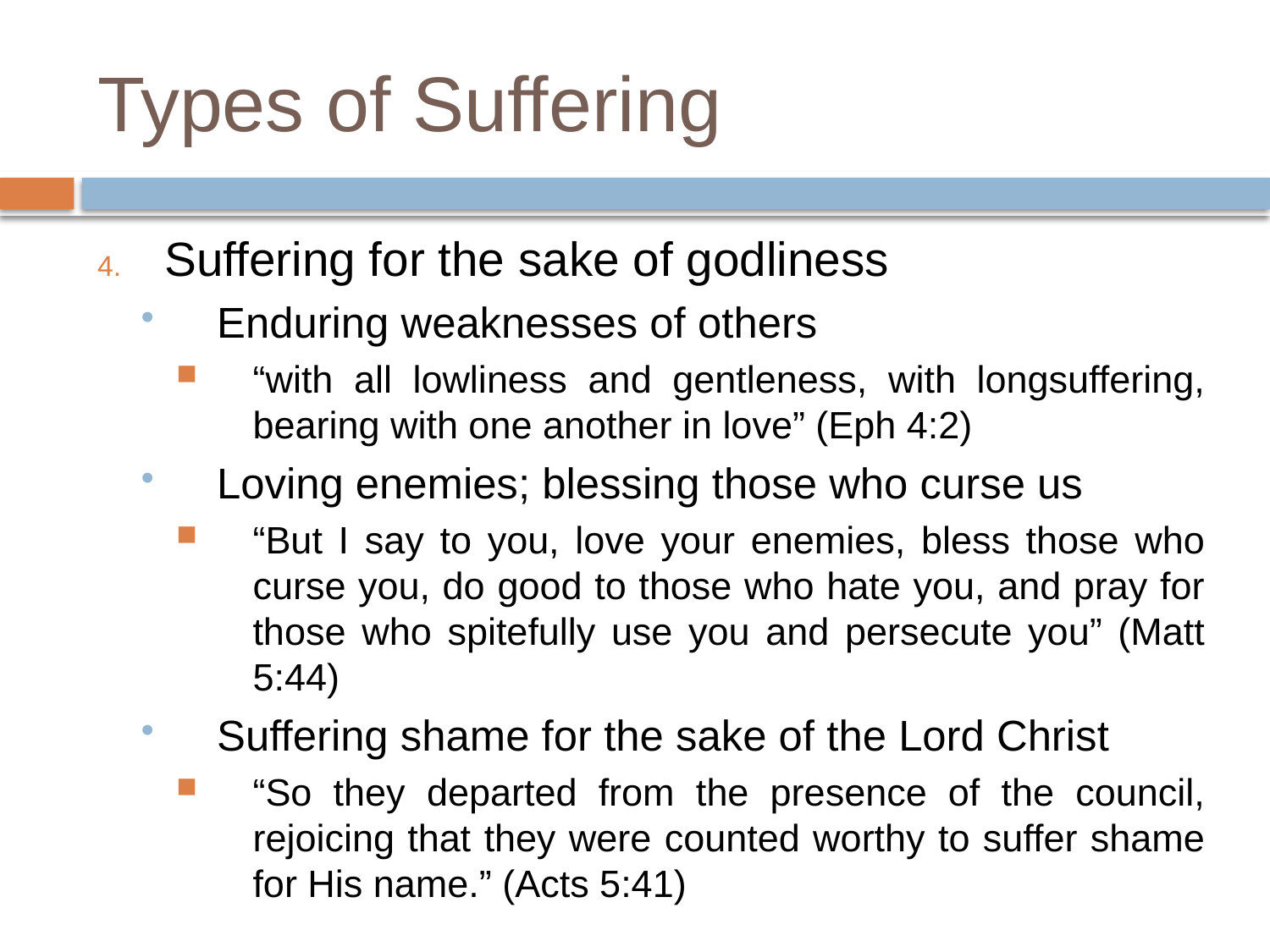

# Types of Suffering
Suffering for the sake of godliness
Enduring weaknesses of others
“with all lowliness and gentleness, with longsuffering, bearing with one another in love” (Eph 4:2)
Loving enemies; blessing those who curse us
“But I say to you, love your enemies, bless those who curse you, do good to those who hate you, and pray for those who spitefully use you and persecute you” (Matt 5:44)
Suffering shame for the sake of the Lord Christ
“So they departed from the presence of the council, rejoicing that they were counted worthy to suffer shame for His name.” (Acts 5:41)